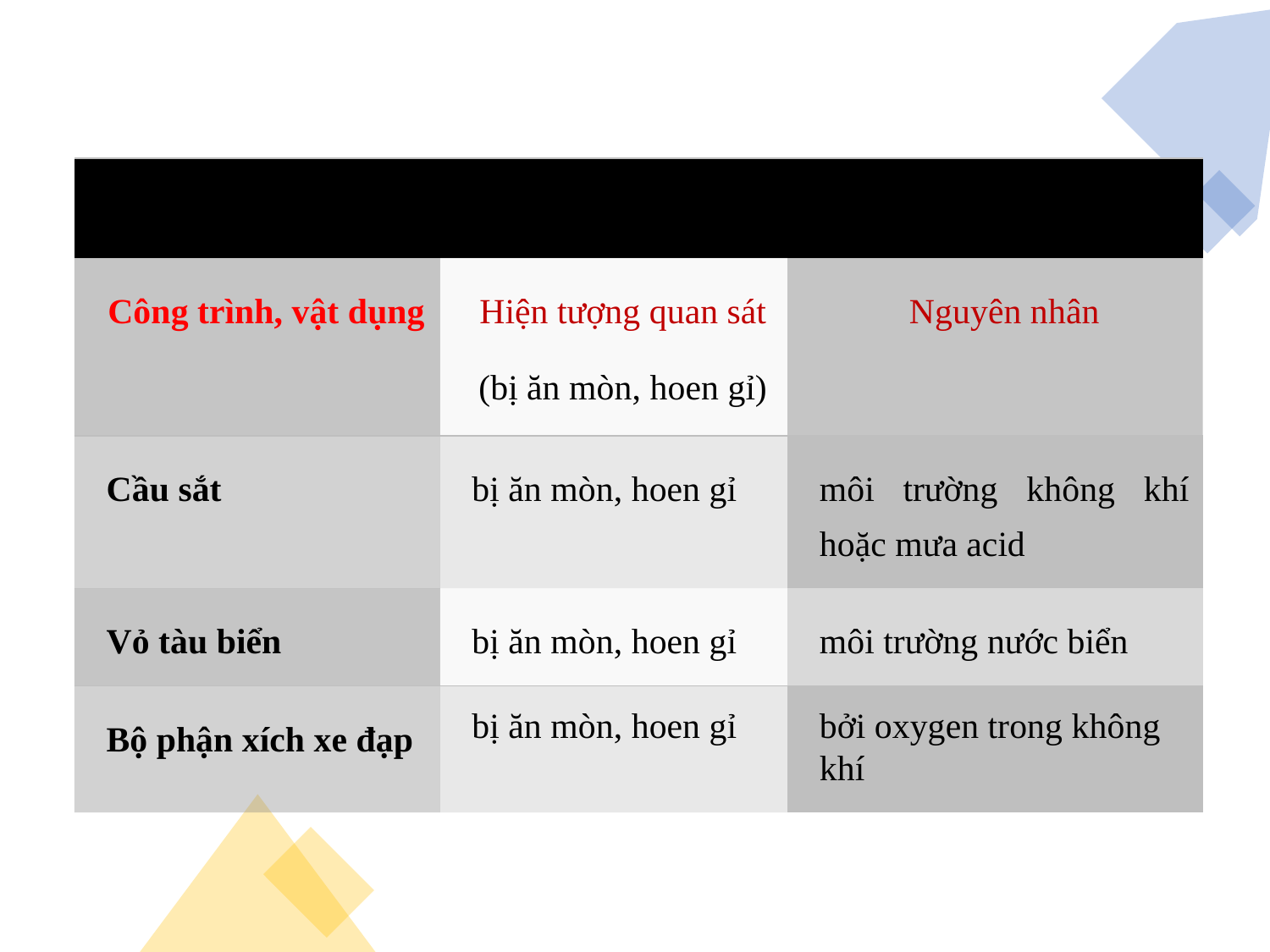

|  |  |  |
| --- | --- | --- |
| Công trình, vật dụng | Hiện tượng quan sát (bị ăn mòn, hoen gỉ) | Nguyên nhân |
| Cầu sắt | bị ăn mòn, hoen gỉ | môi trường không khí hoặc mưa acid |
| Vỏ tàu biển | bị ăn mòn, hoen gỉ | môi trường nước biển |
| Bộ phận xích xe đạp | bị ăn mòn, hoen gỉ | bởi oxygen trong không khí |